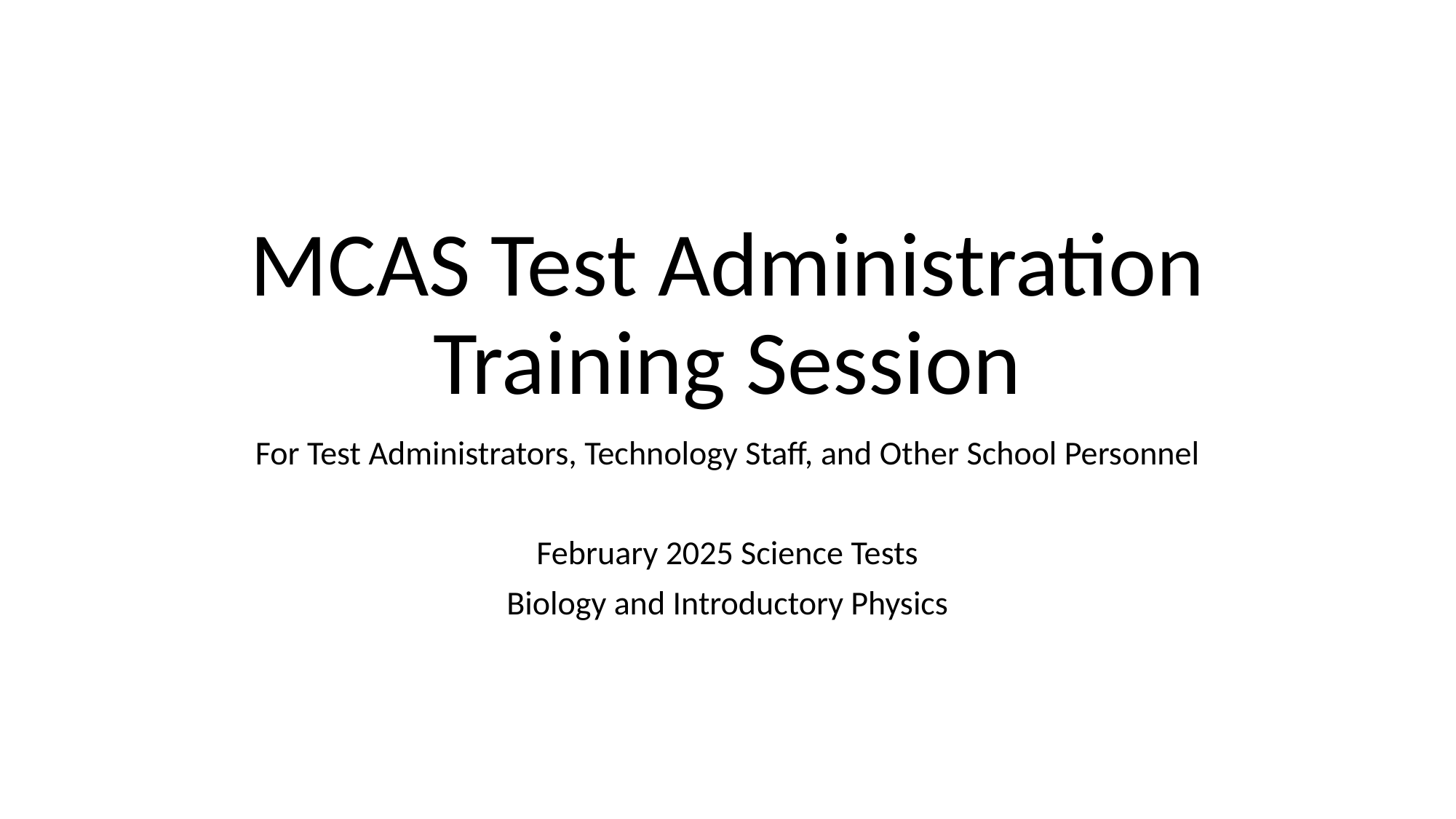

# MCAS Test Administration Training Session
For Test Administrators, Technology Staff, and Other School Personnel

February 2025 Science Tests
Biology and Introductory Physics